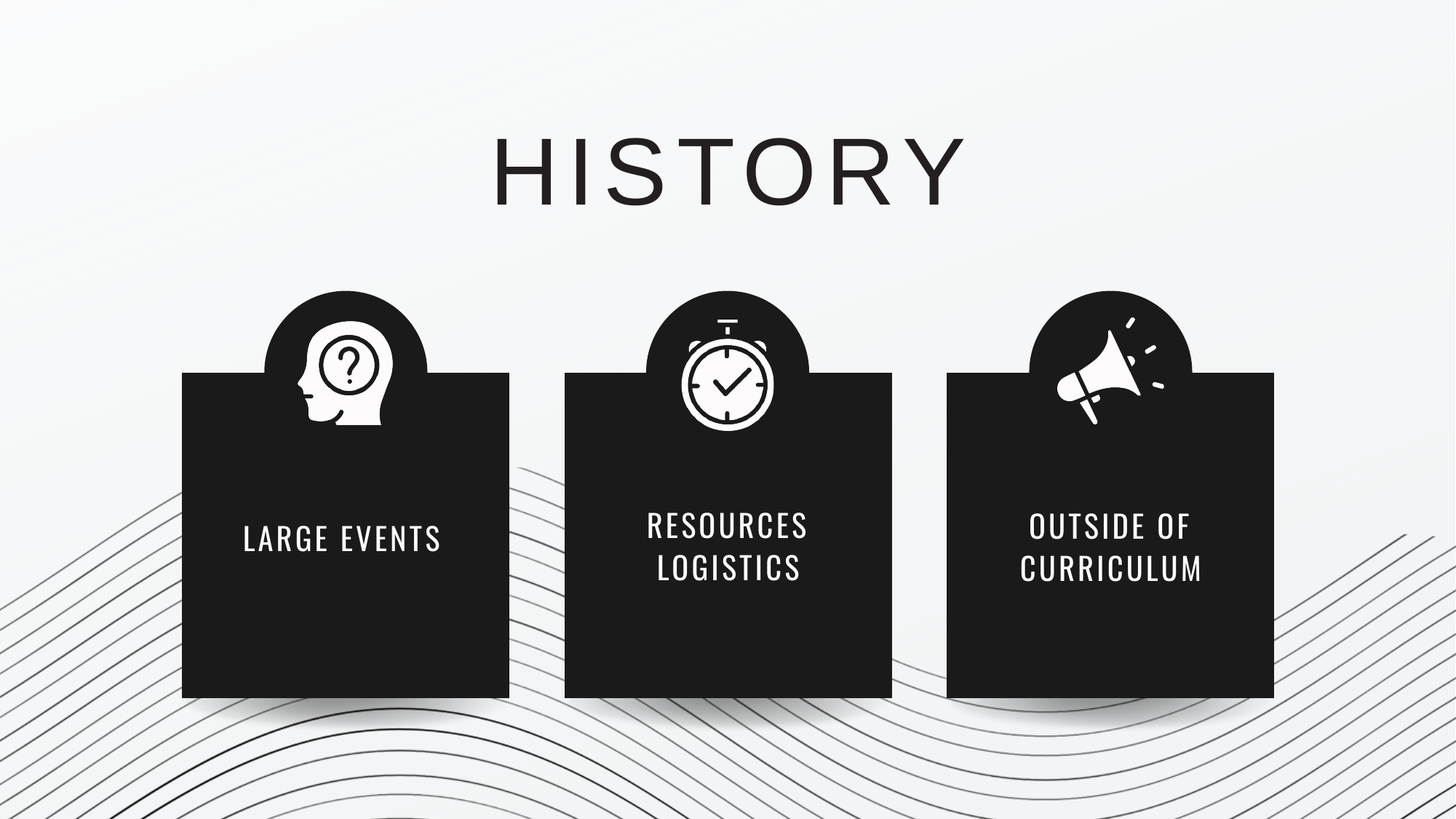

HISTORY

RESOURCES LOGISTICS
OUTSIDE OF CURRICULUM
LARGE EVENTS